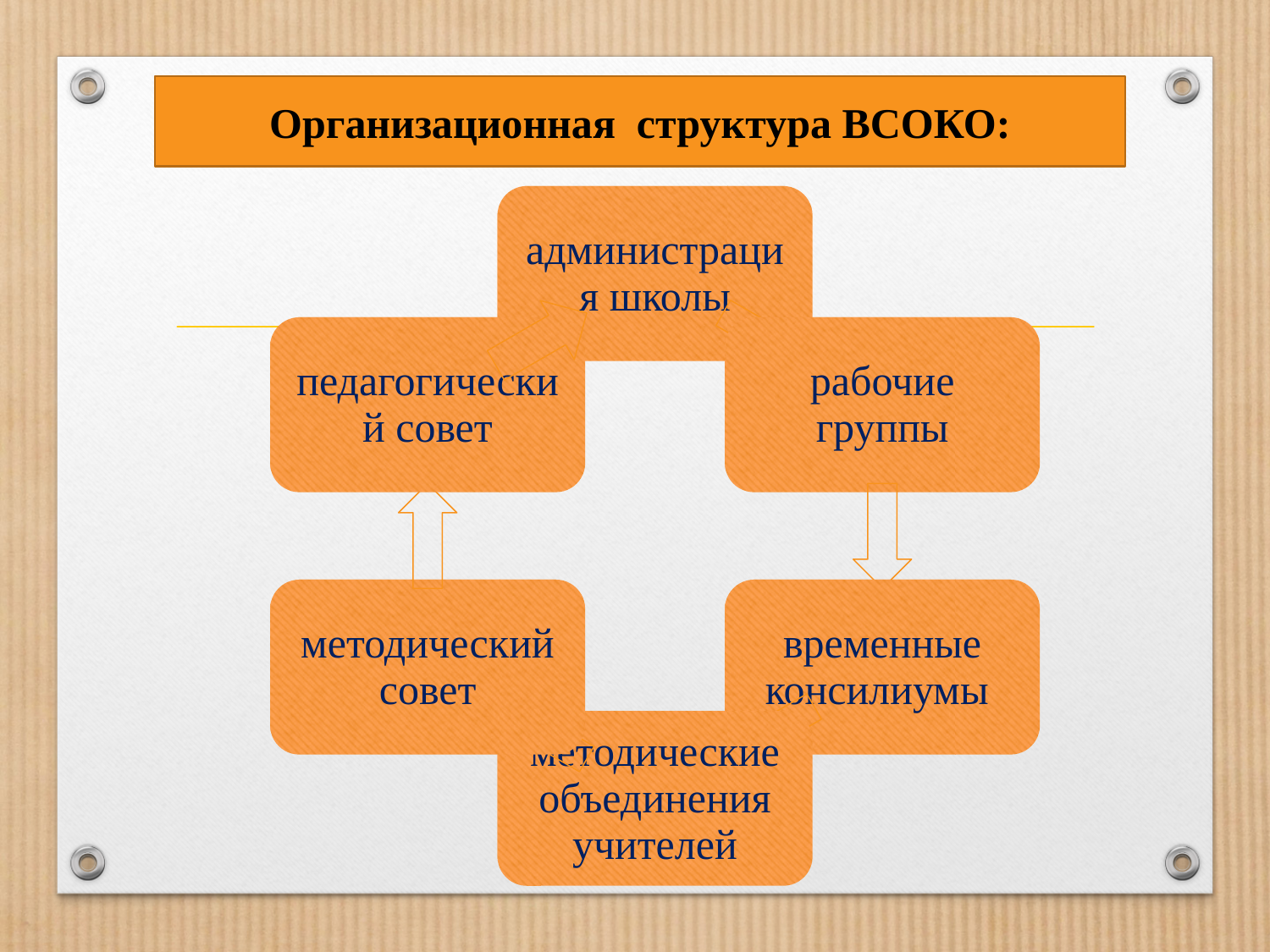

Организационная  структура ВСОКО:
администрация школы
методические объединения учителей
педагогический совет
рабочие группы